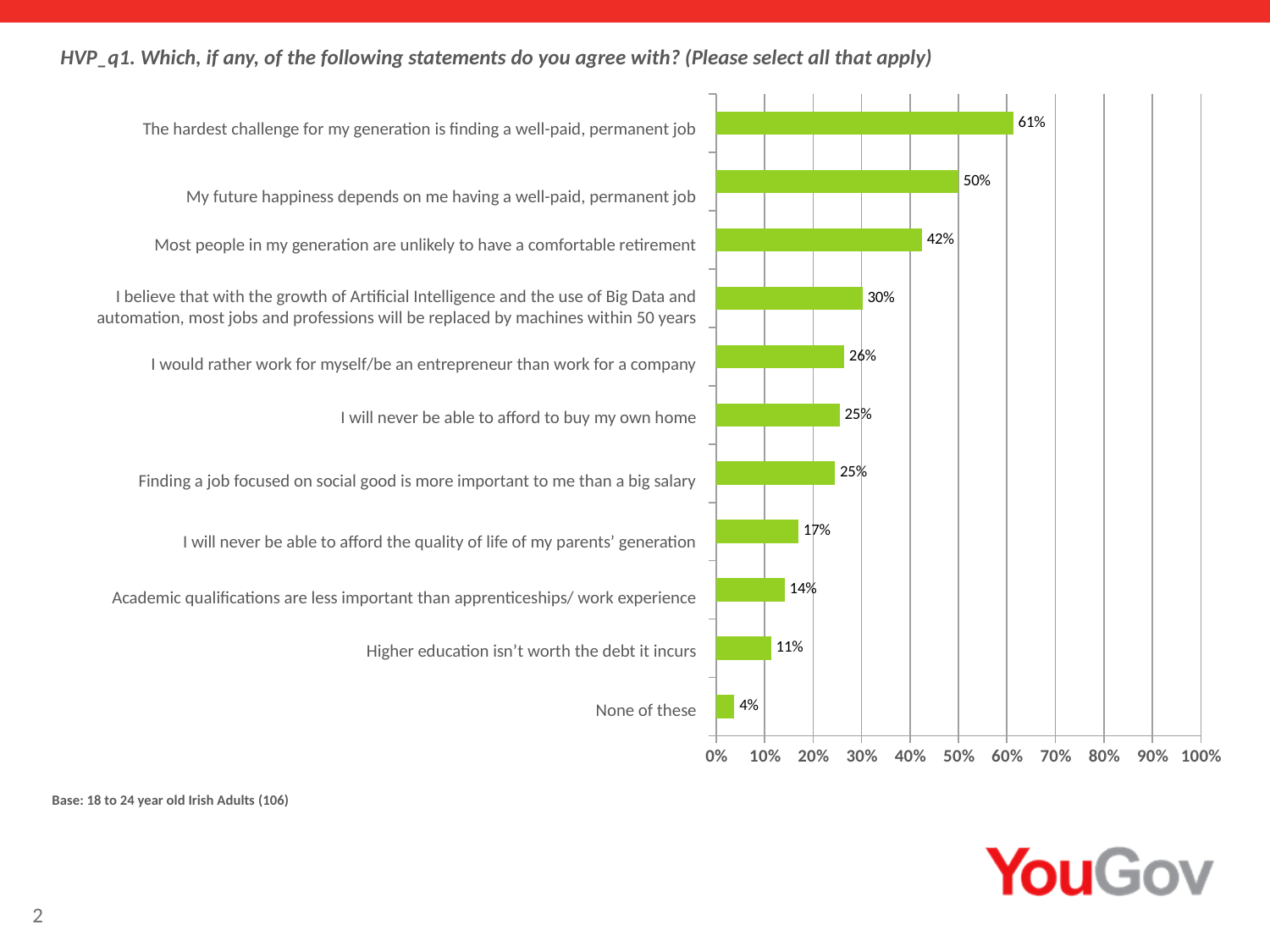

HVP_q1. Which, if any, of the following statements do you agree with? (Please select all that apply)

### Chart

| Category | Base |
|---|---|
| None of these | 0.0377 |
| Higher education isn’t worth the debt it incurs | 0.1132 |
| Academic qualifications are less important than apprenticeships/ work experience | 0.1415 |
| I will never be able to afford the quality of life of my parents’ generation | 0.1698 |
| Finding a job focused on social good is more important to me than a big salary | 0.2453 |
| I will never be able to afford to buy my own home | 0.2547 |
| I would rather work for myself/be an entrepreneur than work for a company | 0.2642 |
| I believe that with the growth of Artificial Intelligence and the use of Big Data and automation, most jobs and professions will be replaced by machines within 50 years | 0.3019 |
| Most people in my generation are unlikely to have a comfortable retirement | 0.4245 |
| My future happiness depends on me having a well-paid, permanent job | 0.5 |
| The hardest challenge for my generation is finding a well-paid, permanent job | 0.6132 |
The hardest challenge for my generation is finding a well-paid, permanent job
My future happiness depends on me having a well-paid, permanent job
Most people in my generation are unlikely to have a comfortable retirement
I believe that with the growth of Artificial Intelligence and the use of Big Data and automation, most jobs and professions will be replaced by machines within 50 years
I would rather work for myself/be an entrepreneur than work for a company
I will never be able to afford to buy my own home
Finding a job focused on social good is more important to me than a big salary
I will never be able to afford the quality of life of my parents’ generation
Academic qualifications are less important than apprenticeships/ work experience
Higher education isn’t worth the debt it incurs
None of these
Base: 18 to 24 year old Irish Adults (106)